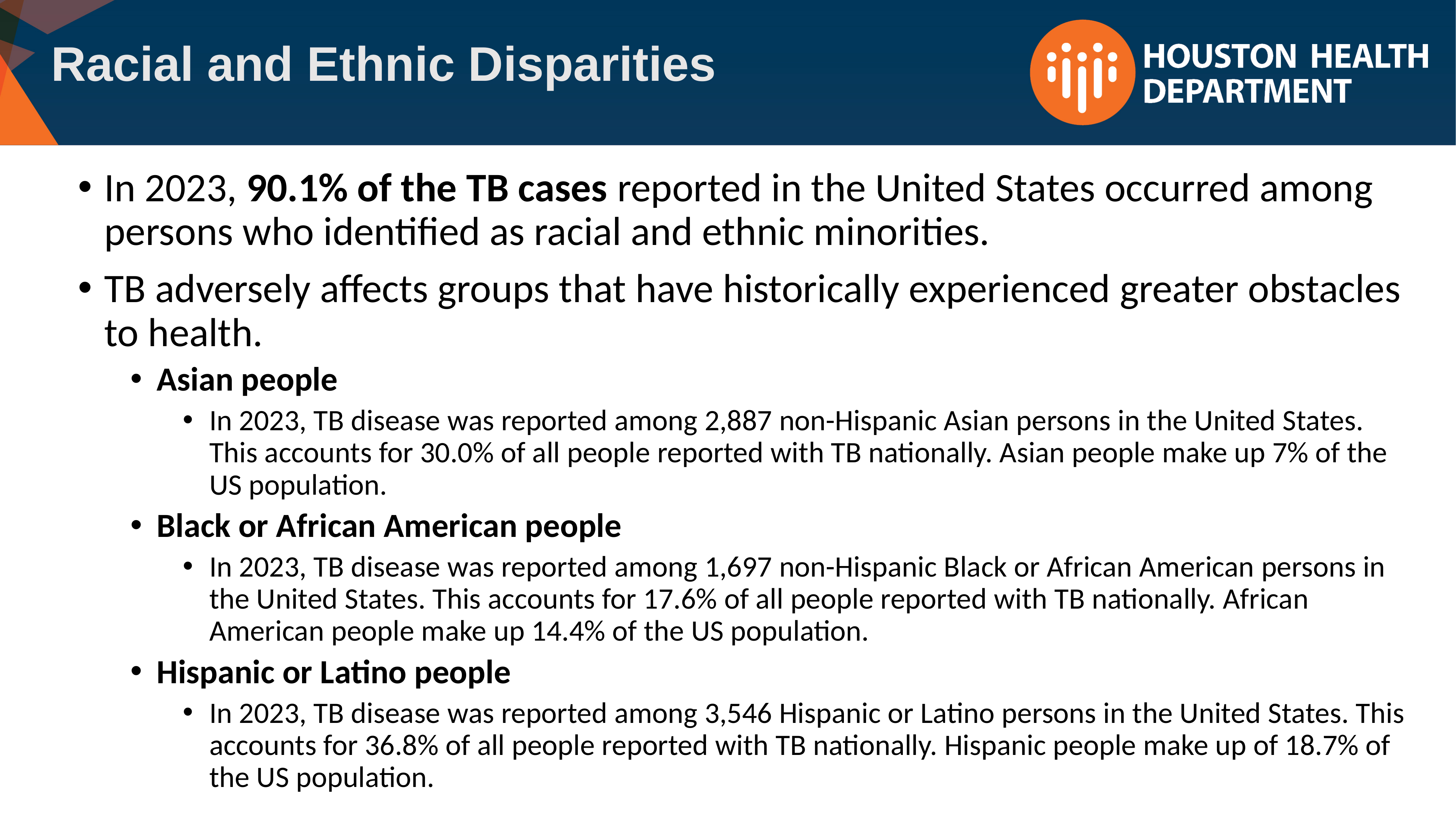

Racial and Ethnic Disparities
# In 2023, 90.1% of the TB cases reported in the United States occurred among persons who identified as racial and ethnic minorities.
TB adversely affects groups that have historically experienced greater obstacles to health.
Asian people
In 2023, TB disease was reported among 2,887 non-Hispanic Asian persons in the United States. This accounts for 30.0% of all people reported with TB nationally. Asian people make up 7% of the US population.
Black or African American people
In 2023, TB disease was reported among 1,697 non-Hispanic Black or African American persons in the United States. This accounts for 17.6% of all people reported with TB nationally. African American people make up 14.4% of the US population.
Hispanic or Latino people
In 2023, TB disease was reported among 3,546 Hispanic or Latino persons in the United States. This accounts for 36.8% of all people reported with TB nationally. Hispanic people make up of 18.7% of the US population.